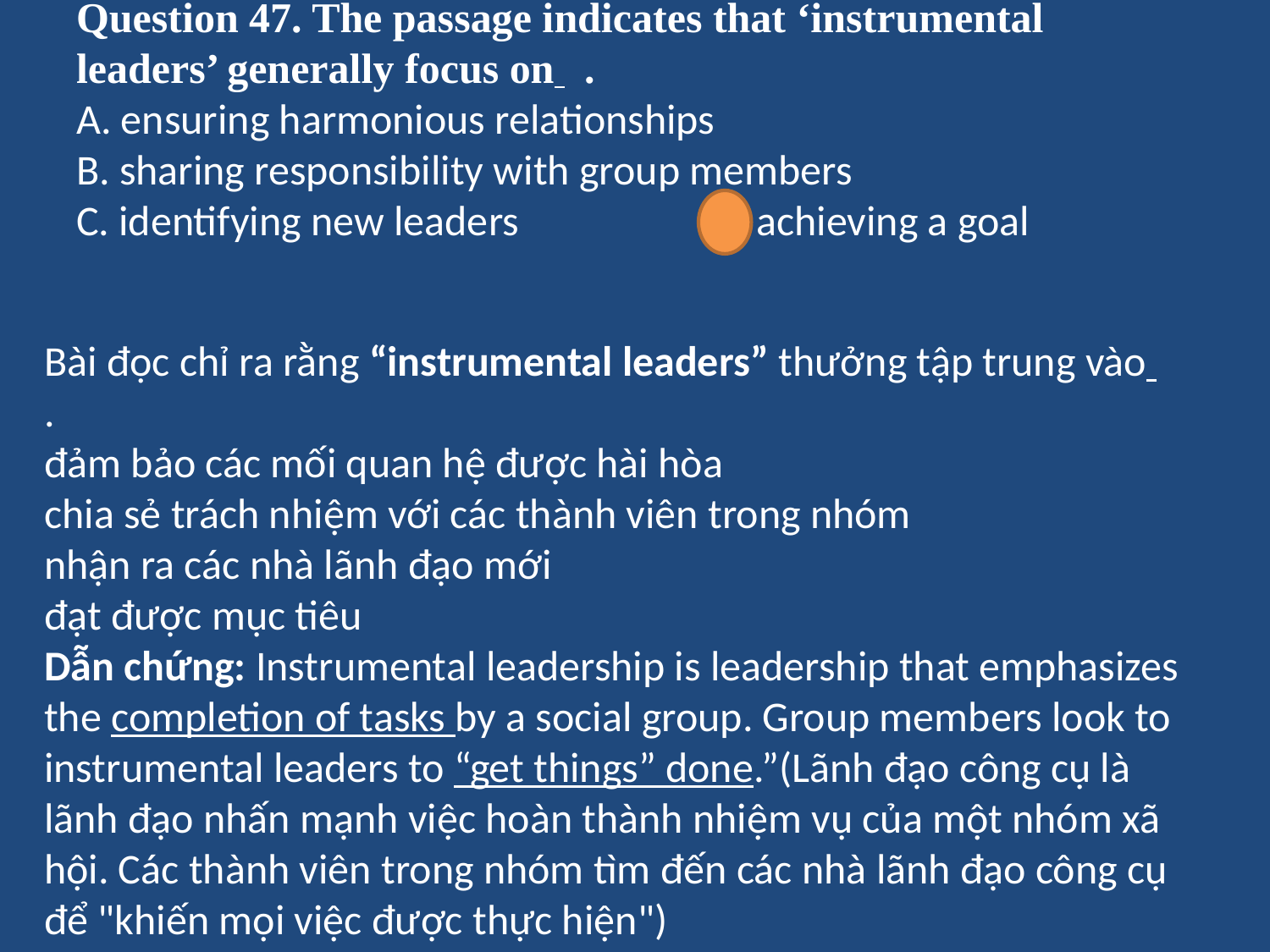

# Question 47. The passage indicates that ‘instrumental leaders’ generally focus on 	. A. ensuring harmonious relationships B. sharing responsibility with group members C. identifying new leaders		D. achieving a goal

Bài đọc chỉ ra rằng “instrumental leaders” thưởng tập trung vào 	.
đảm bảo các mối quan hệ được hài hòa
chia sẻ trách nhiệm với các thành viên trong nhóm
nhận ra các nhà lãnh đạo mới
đạt được mục tiêu
Dẫn chứng: Instrumental leadership is leadership that emphasizes the completion of tasks by a social group. Group members look to instrumental leaders to “get things” done.”(Lãnh đạo công cụ là lãnh đạo nhấn mạnh việc hoàn thành nhiệm vụ của một nhóm xã hội. Các thành viên trong nhóm tìm đến các nhà lãnh đạo công cụ để "khiến mọi việc được thực hiện")